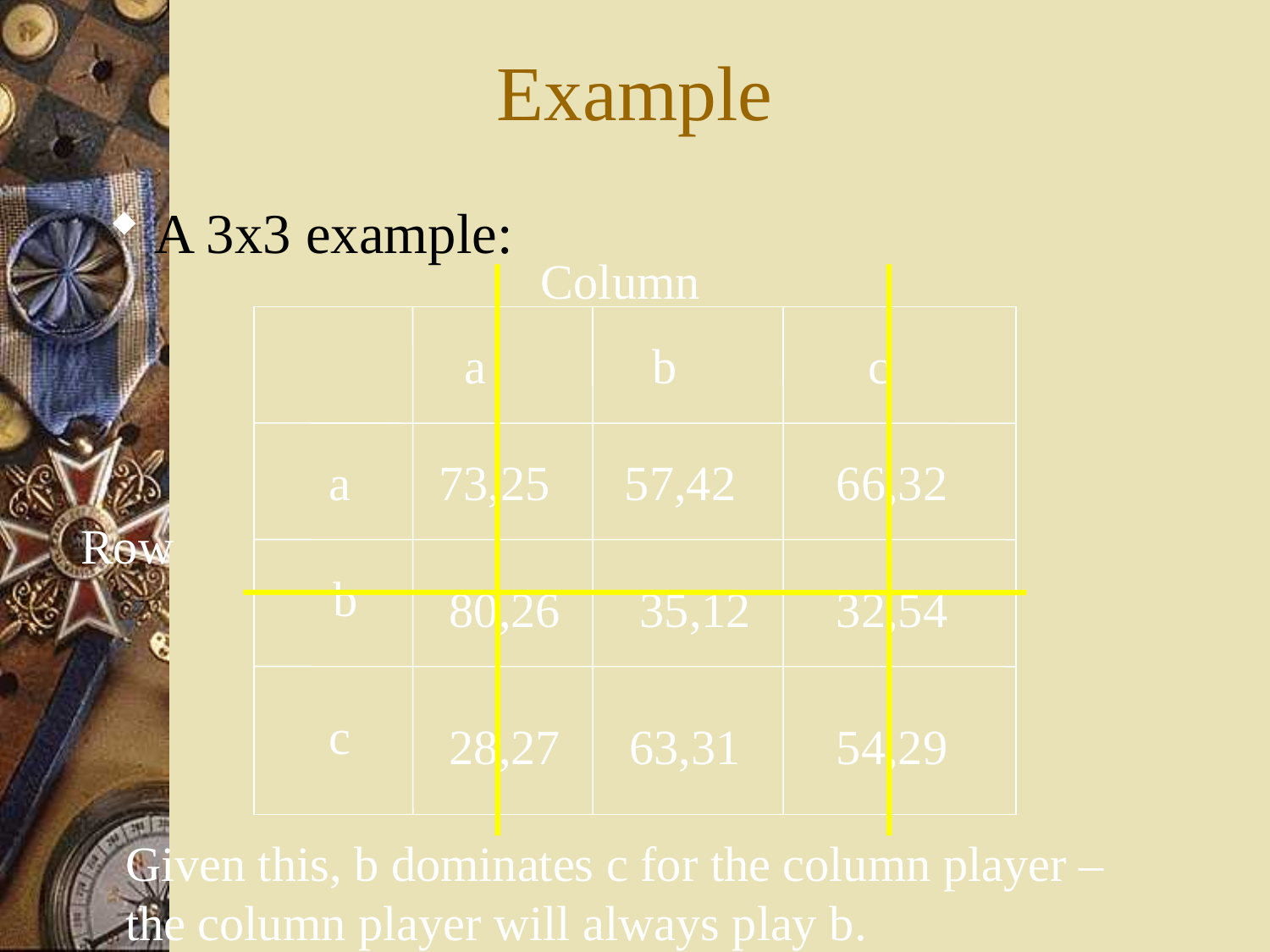

# Example
A 3x3 example:

Column

a
b
c

a
73,25
57,42
66,32
Row

b
80,26
35,12
32,54

c
28,27
63,31
54,29
Given this, b dominates c for the column player –
the column player will always play b.